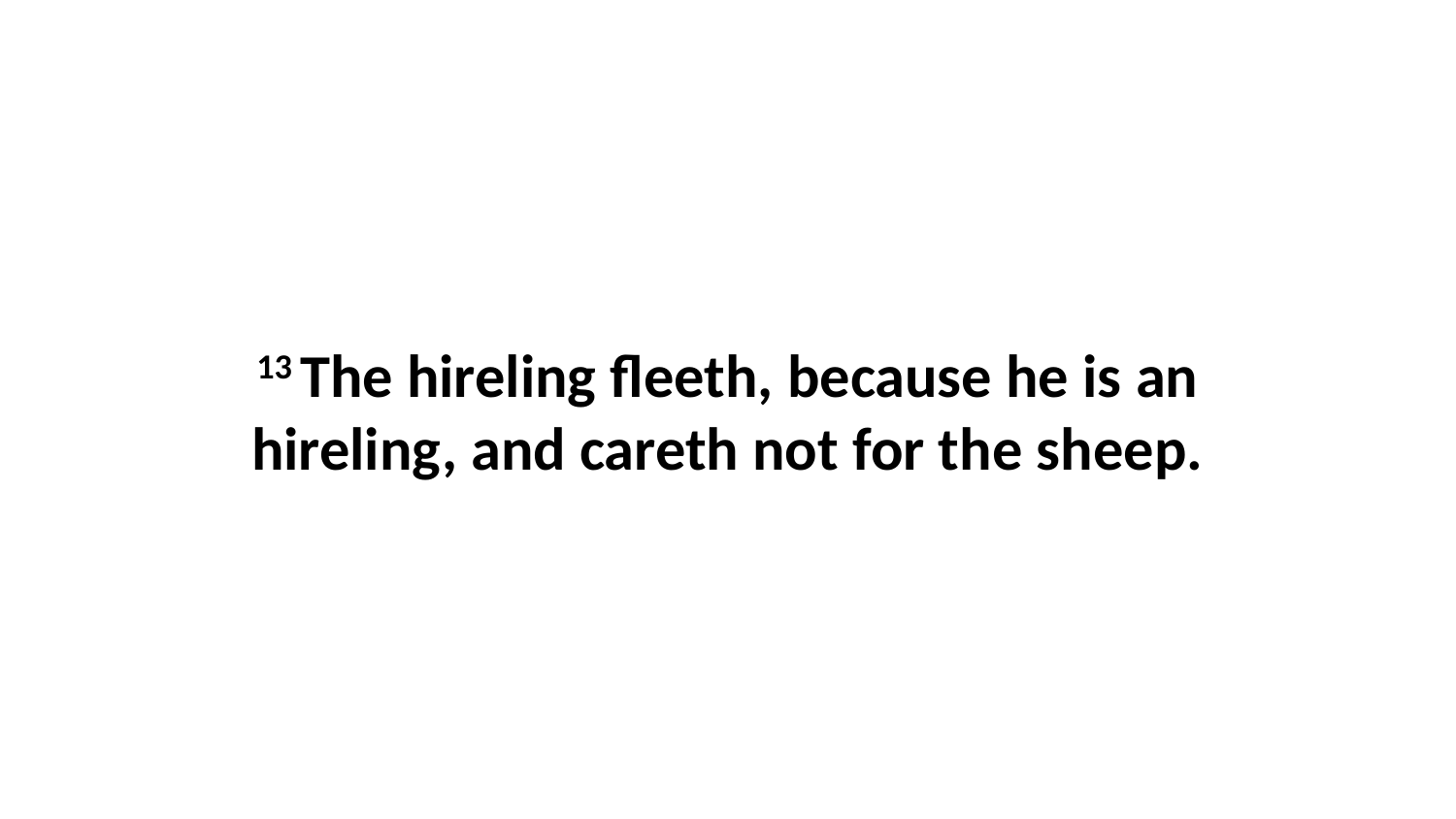

13 The hireling fleeth, because he is an hireling, and careth not for the sheep.